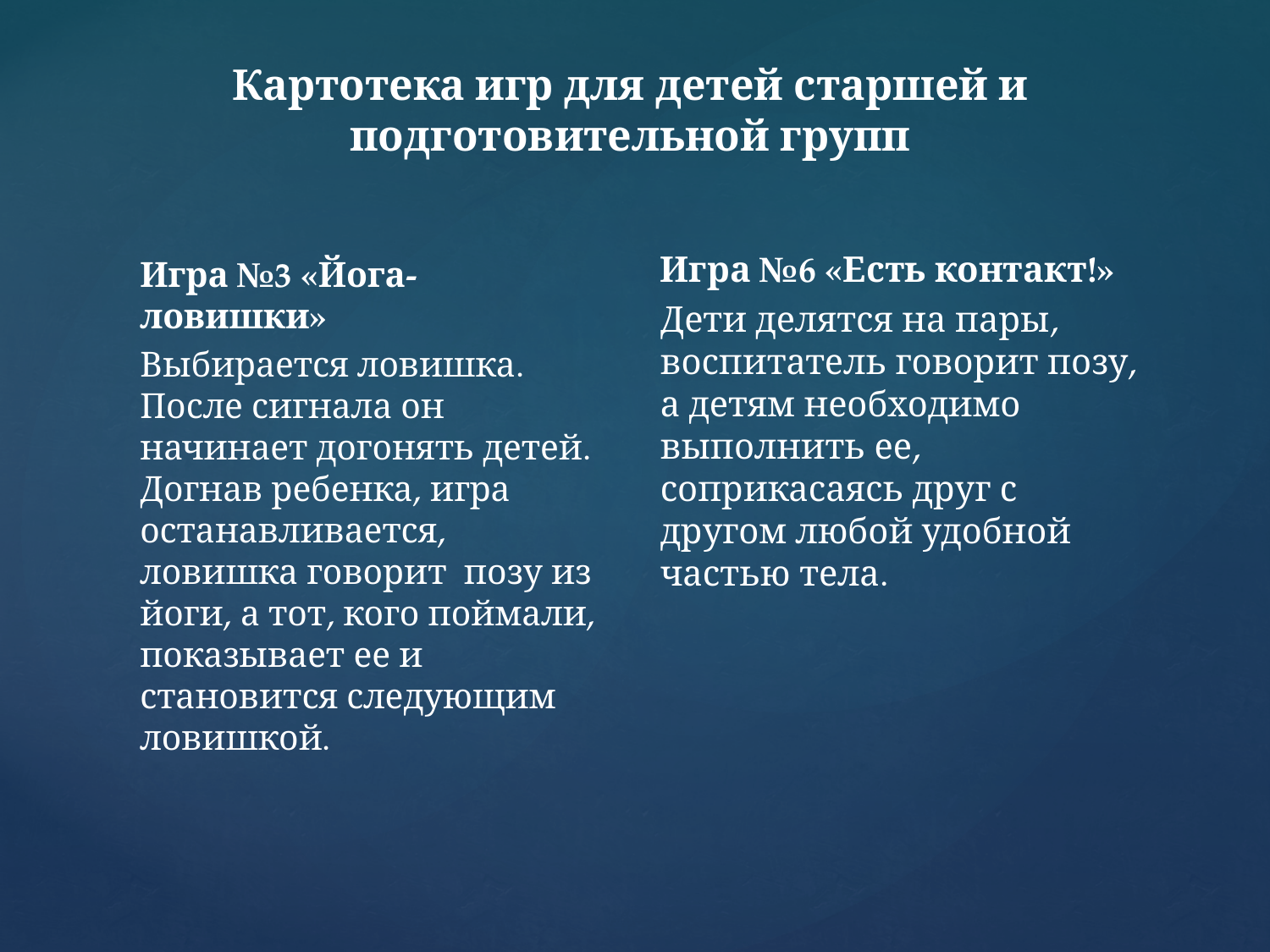

# Картотека игр для детей старшей и подготовительной групп
Игра №6 «Есть контакт!»
Дети делятся на пары, воспитатель говорит позу, а детям необходимо выполнить ее, соприкасаясь друг с другом любой удобной частью тела.

Игра №3 «Йога-ловишки»
Выбирается ловишка. После сигнала он начинает догонять детей. Догнав ребенка, игра останавливается, ловишка говорит  позу из йоги, а тот, кого поймали, показывает ее и становится следующим ловишкой.